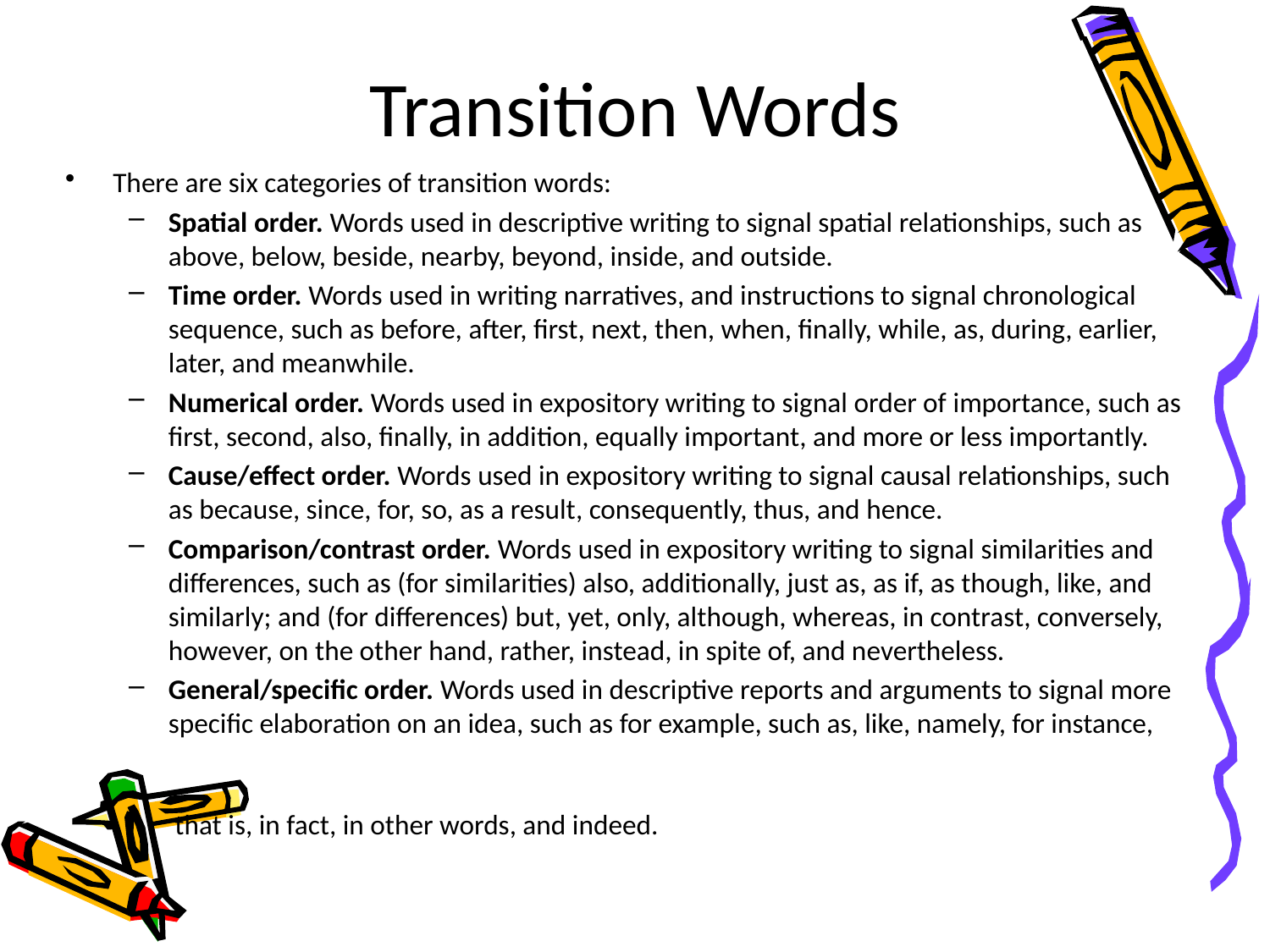

# Transition Words
There are six categories of transition words:
Spatial order. Words used in descriptive writing to signal spatial relationships, such as above, below, beside, nearby, beyond, inside, and outside.
Time order. Words used in writing narratives, and instructions to signal chronological sequence, such as before, after, first, next, then, when, finally, while, as, during, earlier, later, and meanwhile.
Numerical order. Words used in expository writing to signal order of importance, such as first, second, also, finally, in addition, equally important, and more or less importantly.
Cause/effect order. Words used in expository writing to signal causal relationships, such as because, since, for, so, as a result, consequently, thus, and hence.
Comparison/contrast order. Words used in expository writing to signal similarities and differences, such as (for similarities) also, additionally, just as, as if, as though, like, and similarly; and (for differences) but, yet, only, although, whereas, in contrast, conversely, however, on the other hand, rather, instead, in spite of, and nevertheless.
General/specific order. Words used in descriptive reports and arguments to signal more specific elaboration on an idea, such as for example, such as, like, namely, for instance,
 that is, in fact, in other words, and indeed.